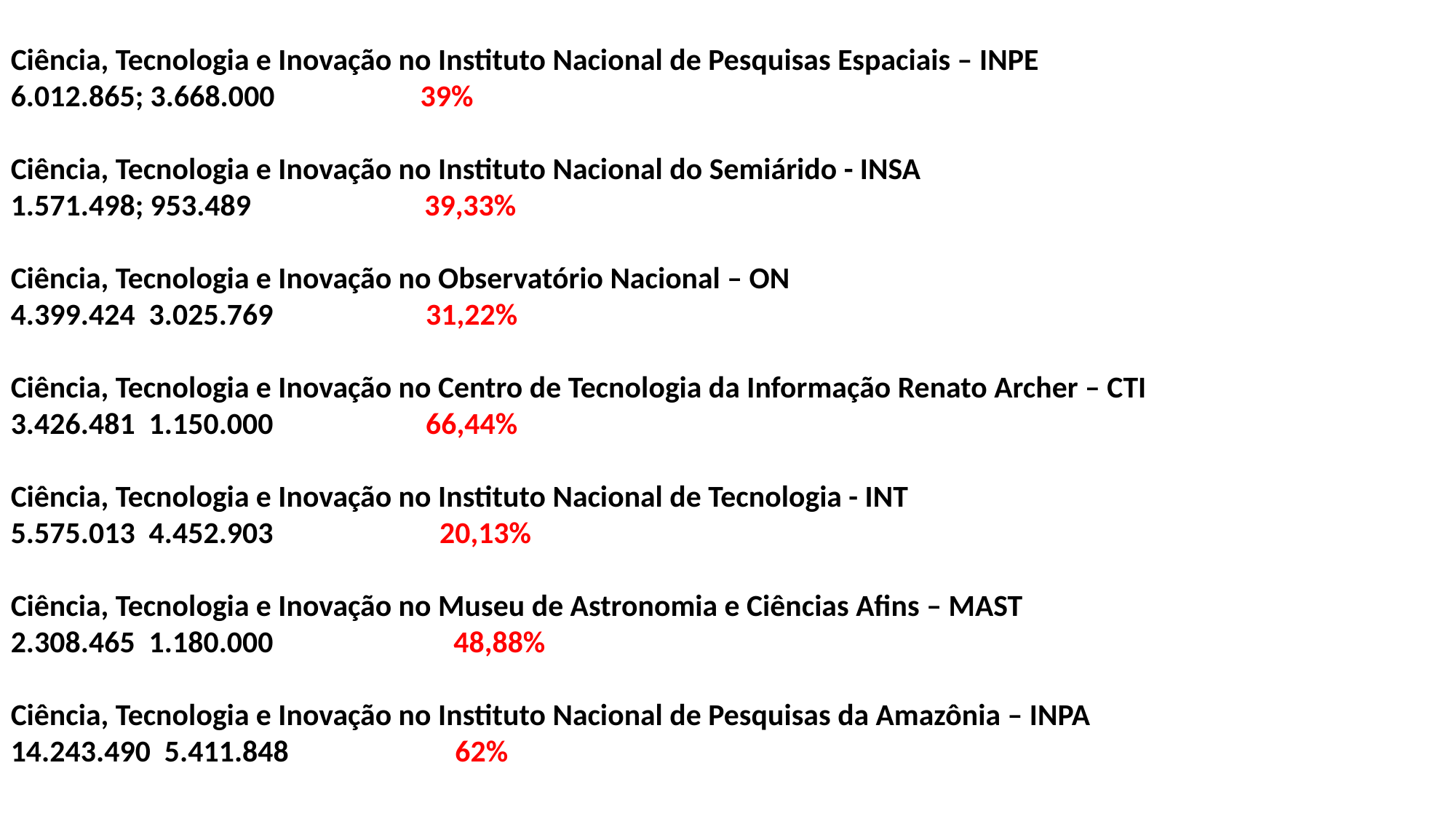

Ciência, Tecnologia e Inovação no Instituto Nacional de Pesquisas Espaciais – INPE
6.012.865; 3.668.000                     39%

Ciência, Tecnologia e Inovação no Instituto Nacional do Semiárido - INSA
1.571.498; 953.489                         39,33%

Ciência, Tecnologia e Inovação no Observatório Nacional – ON
4.399.424  3.025.769                      31,22%

Ciência, Tecnologia e Inovação no Centro de Tecnologia da Informação Renato Archer – CTI
3.426.481  1.150.000                      66,44%

Ciência, Tecnologia e Inovação no Instituto Nacional de Tecnologia - INT
5.575.013  4.452.903                        20,13%

Ciência, Tecnologia e Inovação no Museu de Astronomia e Ciências Afins – MAST
2.308.465  1.180.000                          48,88%

Ciência, Tecnologia e Inovação no Instituto Nacional de Pesquisas da Amazônia – INPA
14.243.490  5.411.848                        62%